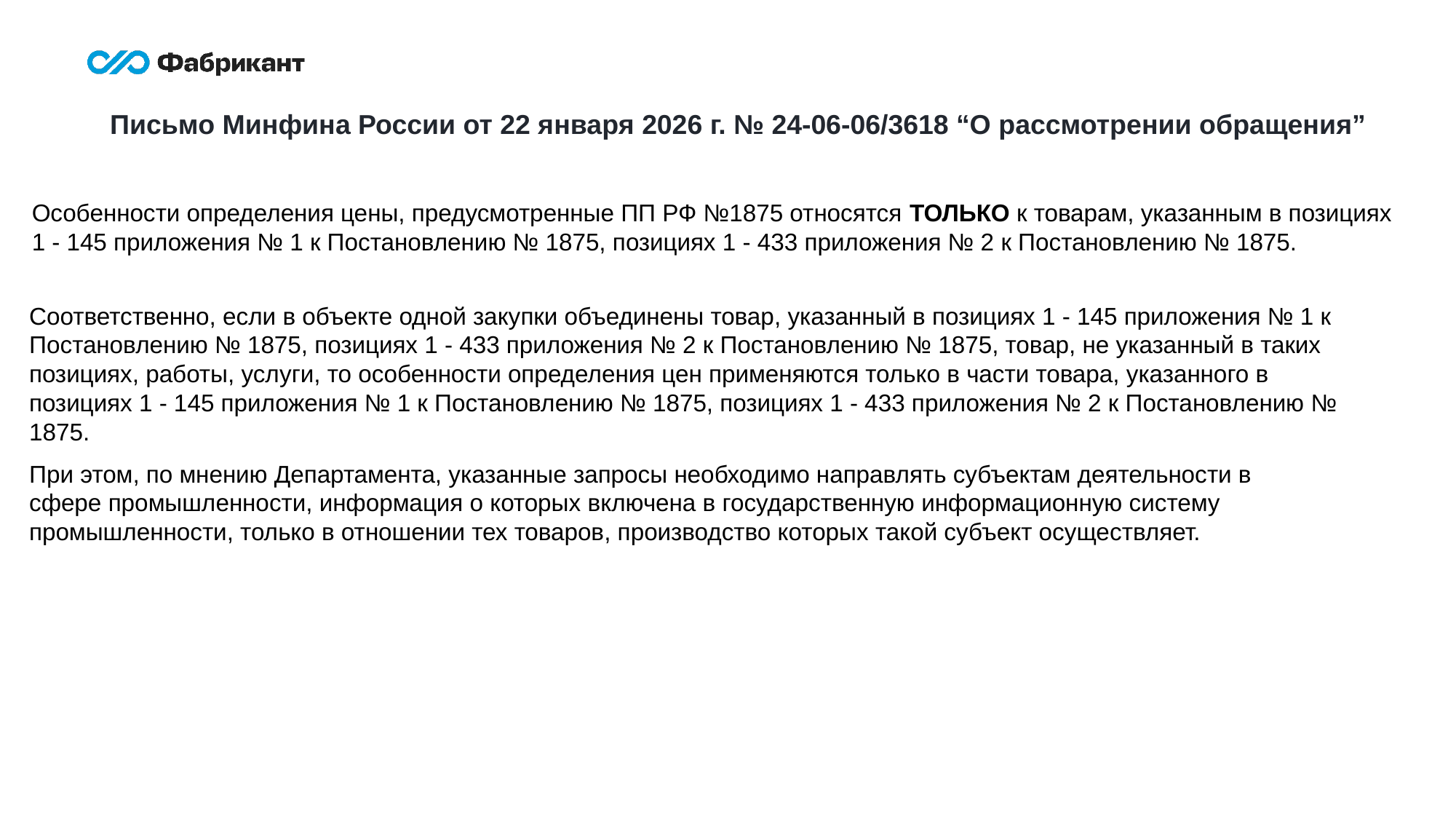

Письмо Минфина России от 22 января 2026 г. № 24-06-06/3618 “О рассмотрении обращения”
Особенности определения цены, предусмотренные ПП РФ №1875 относятся ТОЛЬКО к товарам, указанным в позициях 1 - 145 приложения № 1 к Постановлению № 1875, позициях 1 - 433 приложения № 2 к Постановлению № 1875.
Соответственно, если в объекте одной закупки объединены товар, указанный в позициях 1 - 145 приложения № 1 к Постановлению № 1875, позициях 1 - 433 приложения № 2 к Постановлению № 1875, товар, не указанный в таких позициях, работы, услуги, то особенности определения цен применяются только в части товара, указанного в позициях 1 - 145 приложения № 1 к Постановлению № 1875, позициях 1 - 433 приложения № 2 к Постановлению № 1875.
При этом, по мнению Департамента, указанные запросы необходимо направлять субъектам деятельности в сфере промышленности, информация о которых включена в государственную информационную систему промышленности, только в отношении тех товаров, производство которых такой субъект осуществляет.